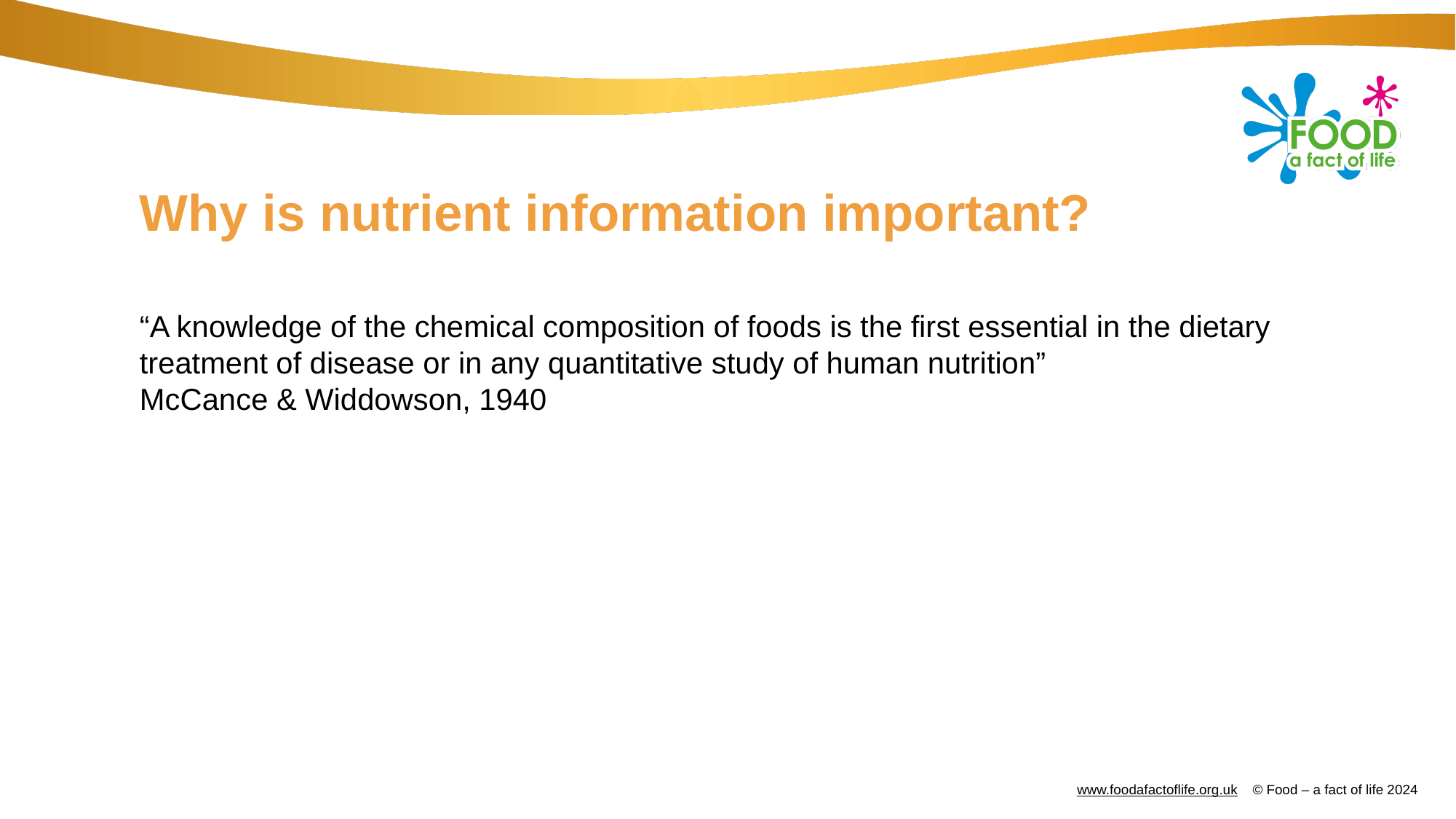

# Why is nutrient information important?
“A knowledge of the chemical composition of foods is the first essential in the dietary treatment of disease or in any quantitative study of human nutrition”
McCance & Widdowson, 1940